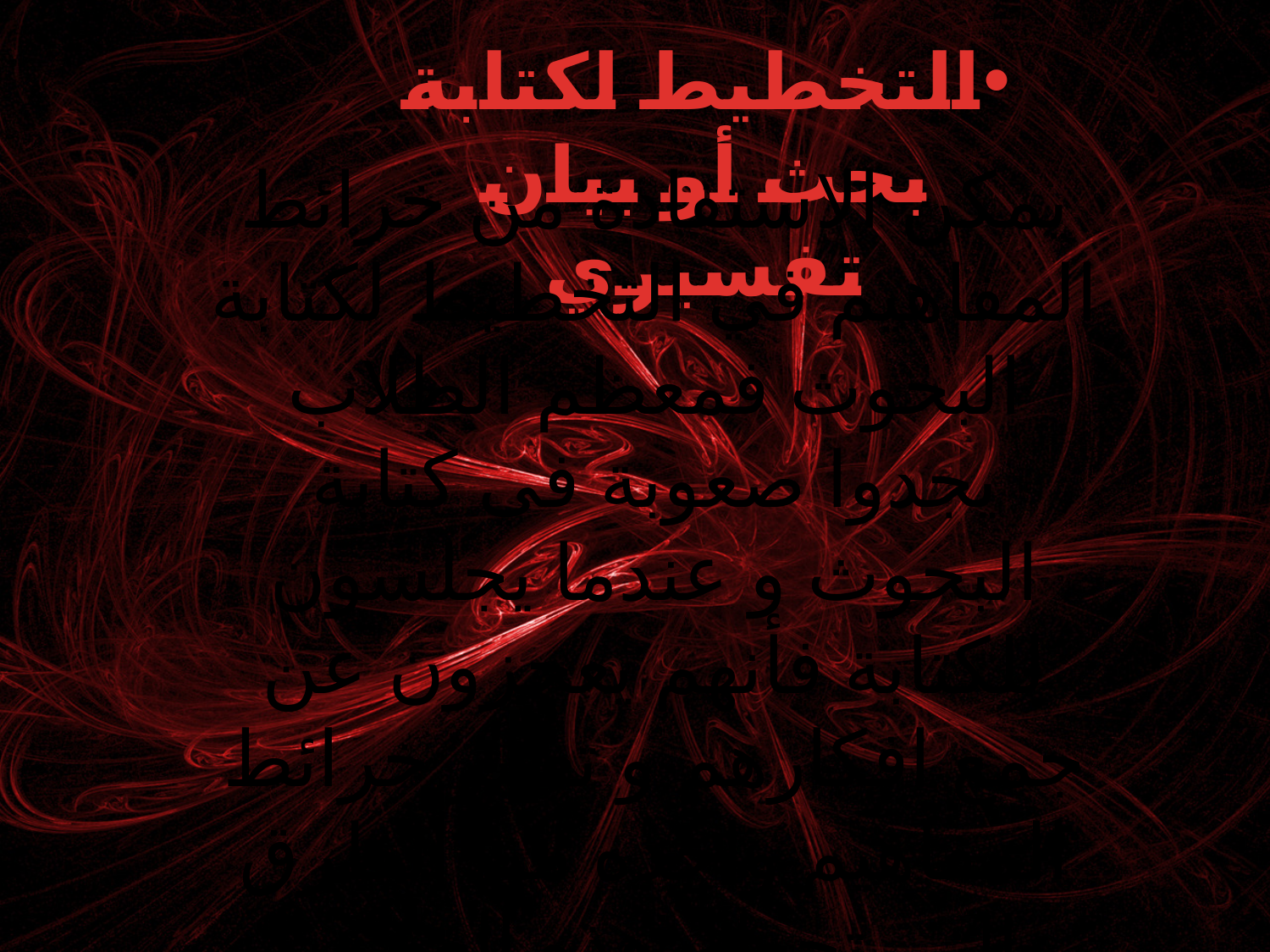

التخطيط لكتابة بحث أو بيان تفسيري
يمكن الاستفادة من خرائط المفاهيم في التخطيط لكتابة البحوث فمعظم الطلاب يجدوا صعوبة في كتابة البحوث و عندما يجلسون للكتابة فأنهم يعجزون عن جمع افكارهم و تعتبر خرائط المفاهيم واحده من الطرق التي تحطم هذه العقبة .